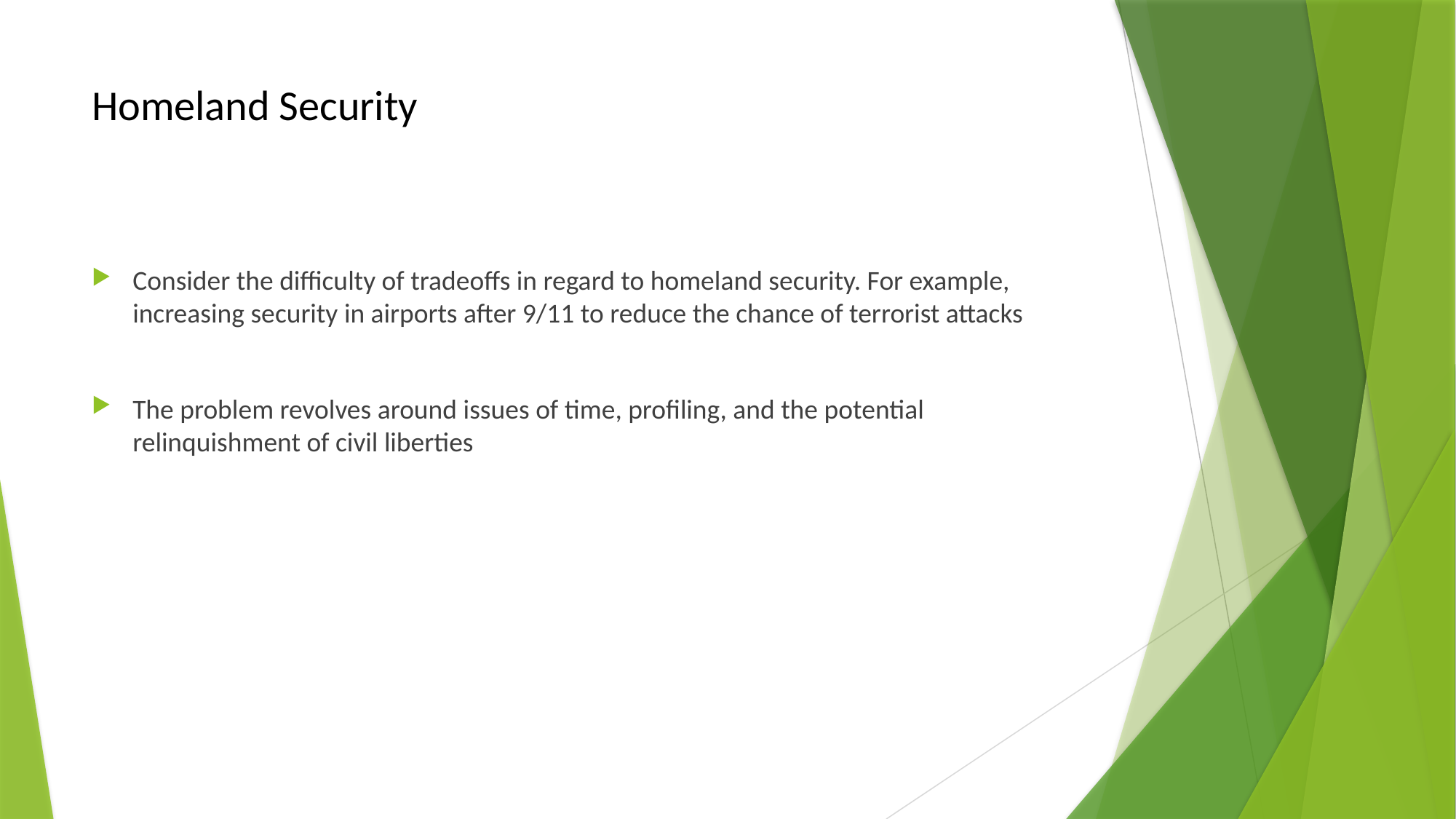

# Homeland Security
Consider the difficulty of tradeoffs in regard to homeland security. For example, increasing security in airports after 9/11 to reduce the chance of terrorist attacks

The problem revolves around issues of time, profiling, and the potential relinquishment of civil liberties